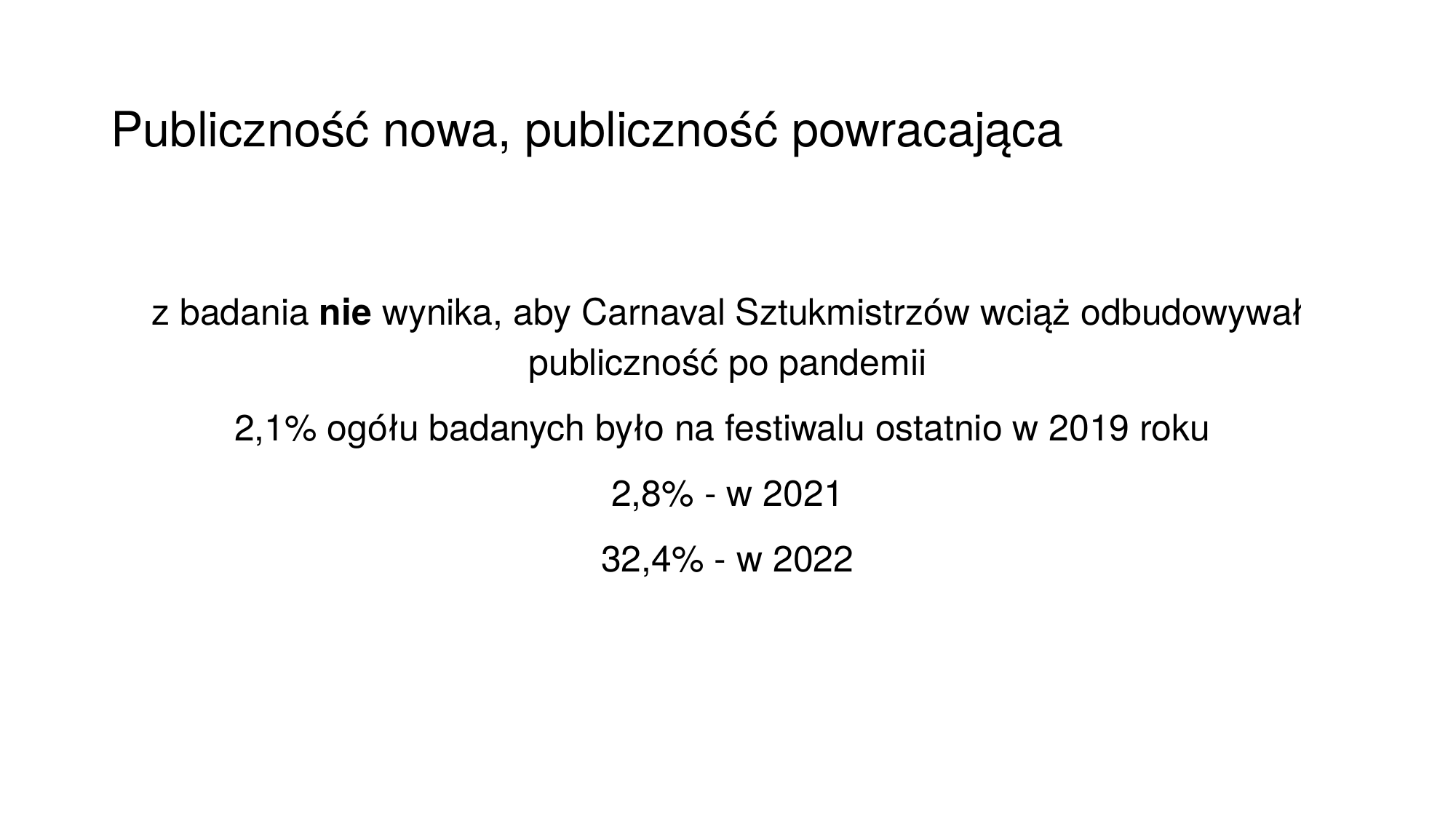

# Publiczność nowa, publiczność powracająca

z badania nie wynika, aby Carnaval Sztukmistrzów wciąż odbudowywał publiczność po pandemii
2,1% ogółu badanych było na festiwalu ostatnio w 2019 roku
2,8% - w 2021
32,4% - w 2022